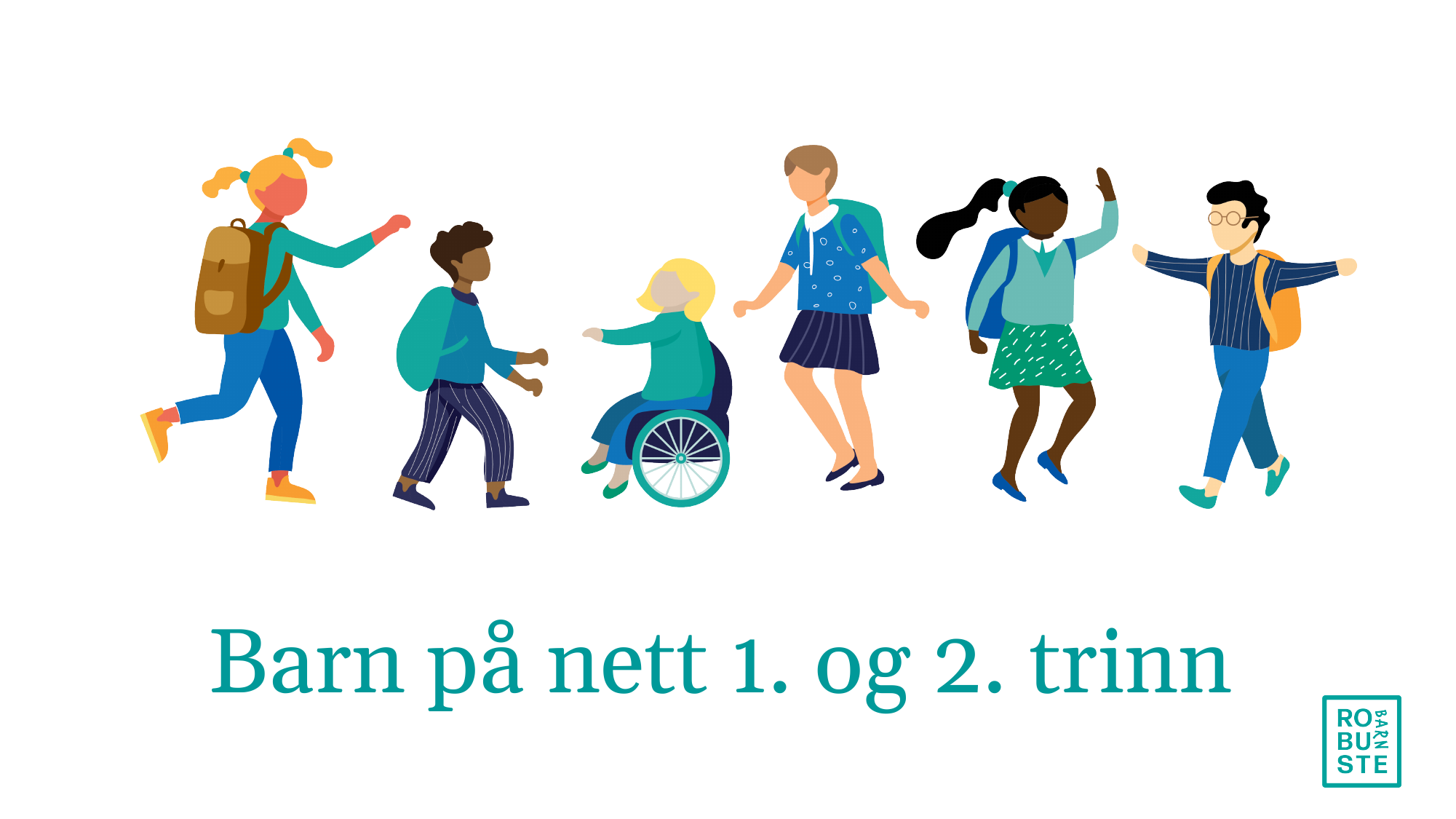

# Barn på nett 1. og 2. trinn